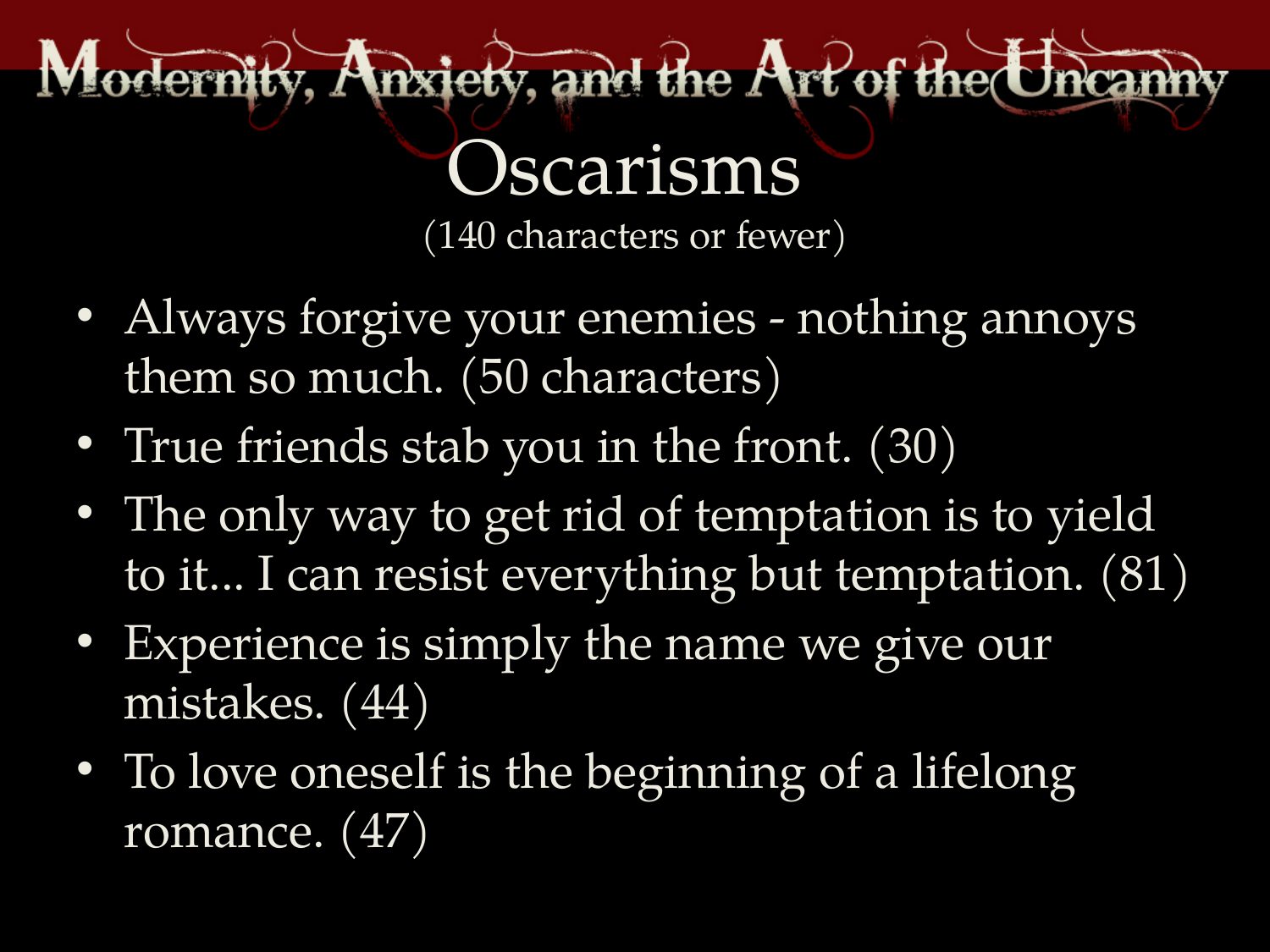

# Oscarisms (140 characters or fewer)
Always forgive your enemies - nothing annoys them so much. (50 characters)
True friends stab you in the front. (30)
The only way to get rid of temptation is to yield to it... I can resist everything but temptation. (81)
Experience is simply the name we give our mistakes. (44)
To love oneself is the beginning of a lifelong romance. (47)